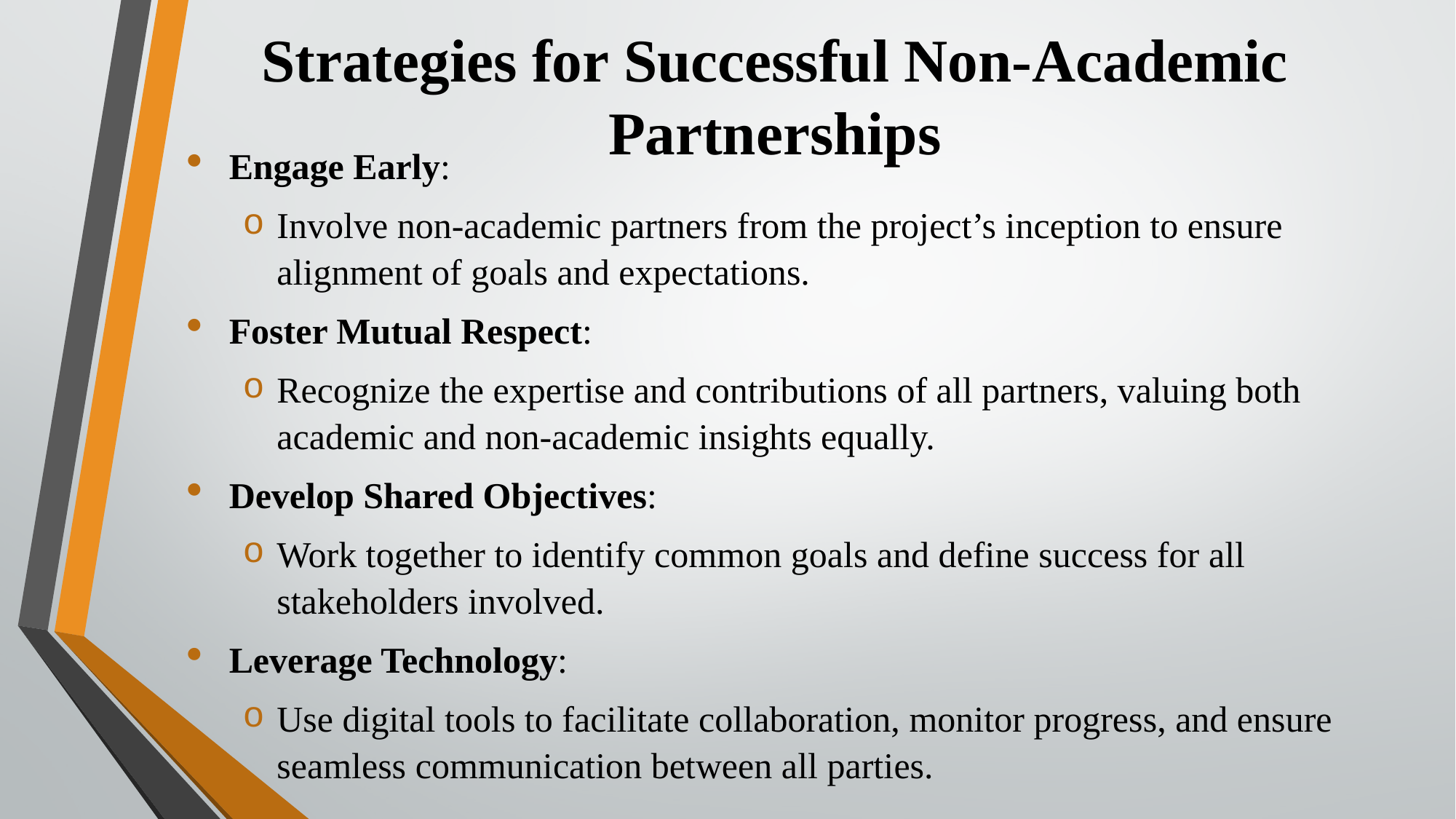

# Strategies for Successful Non-Academic Partnerships
Engage Early:
Involve non-academic partners from the project’s inception to ensure alignment of goals and expectations.
Foster Mutual Respect:
Recognize the expertise and contributions of all partners, valuing both academic and non-academic insights equally.
Develop Shared Objectives:
Work together to identify common goals and define success for all stakeholders involved.
Leverage Technology:
Use digital tools to facilitate collaboration, monitor progress, and ensure seamless communication between all parties.